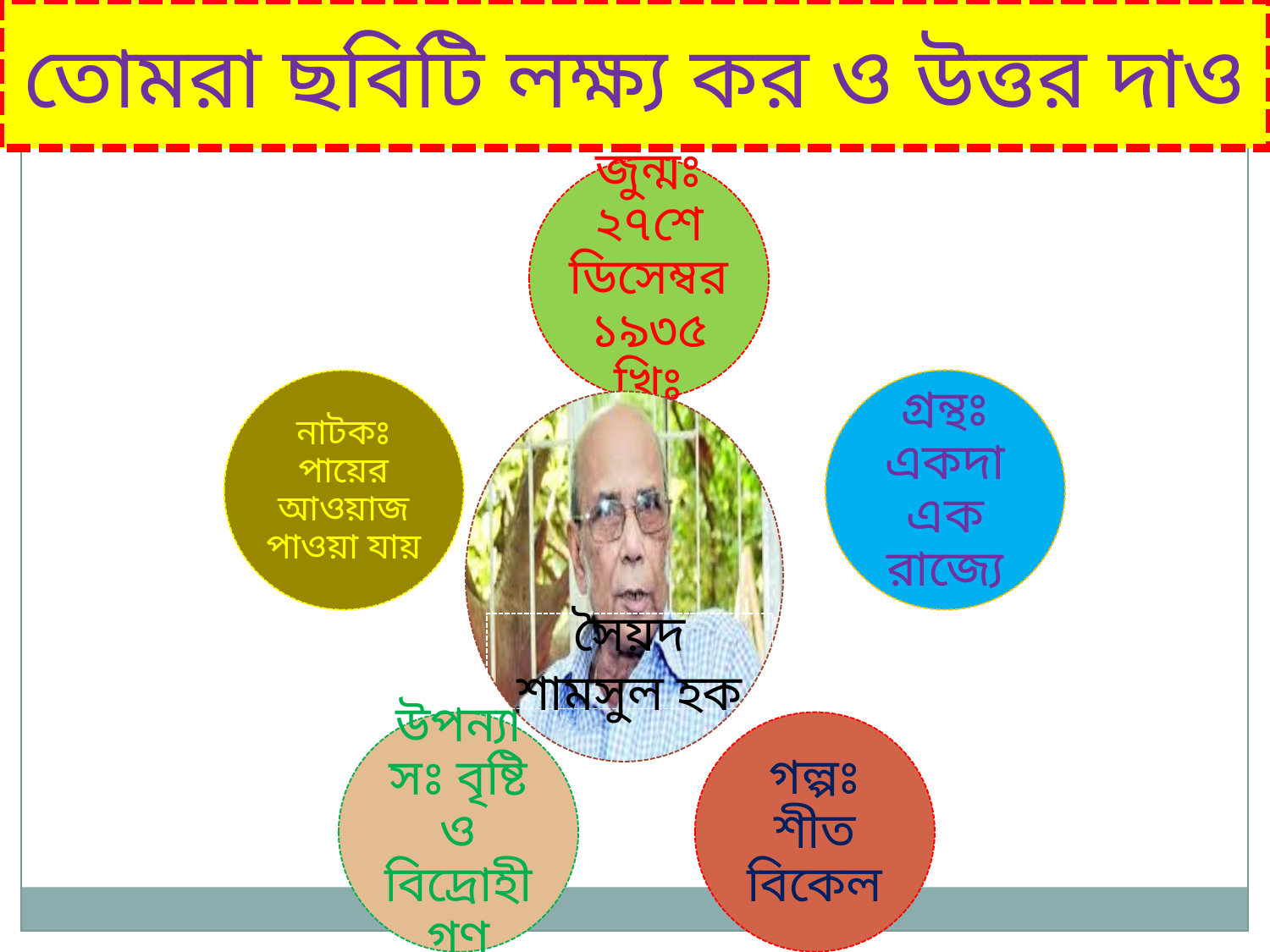

তোমরা ছবিটি লক্ষ্য কর ও উত্তর দাও
জুন্মঃ ২৭শে ডিসেম্বর ১৯৩৫খ্রিঃ

গ্রন্থঃ একদা এক রাজ্যে

গল্পঃ শীত বিকেল

উপন্যাসঃ বৃষ্টি ও বিদ্রোহীগণ

নাটকঃ পায়ের আওয়াজ পাওয়া যায়

সৈয়দ শামসুল হক